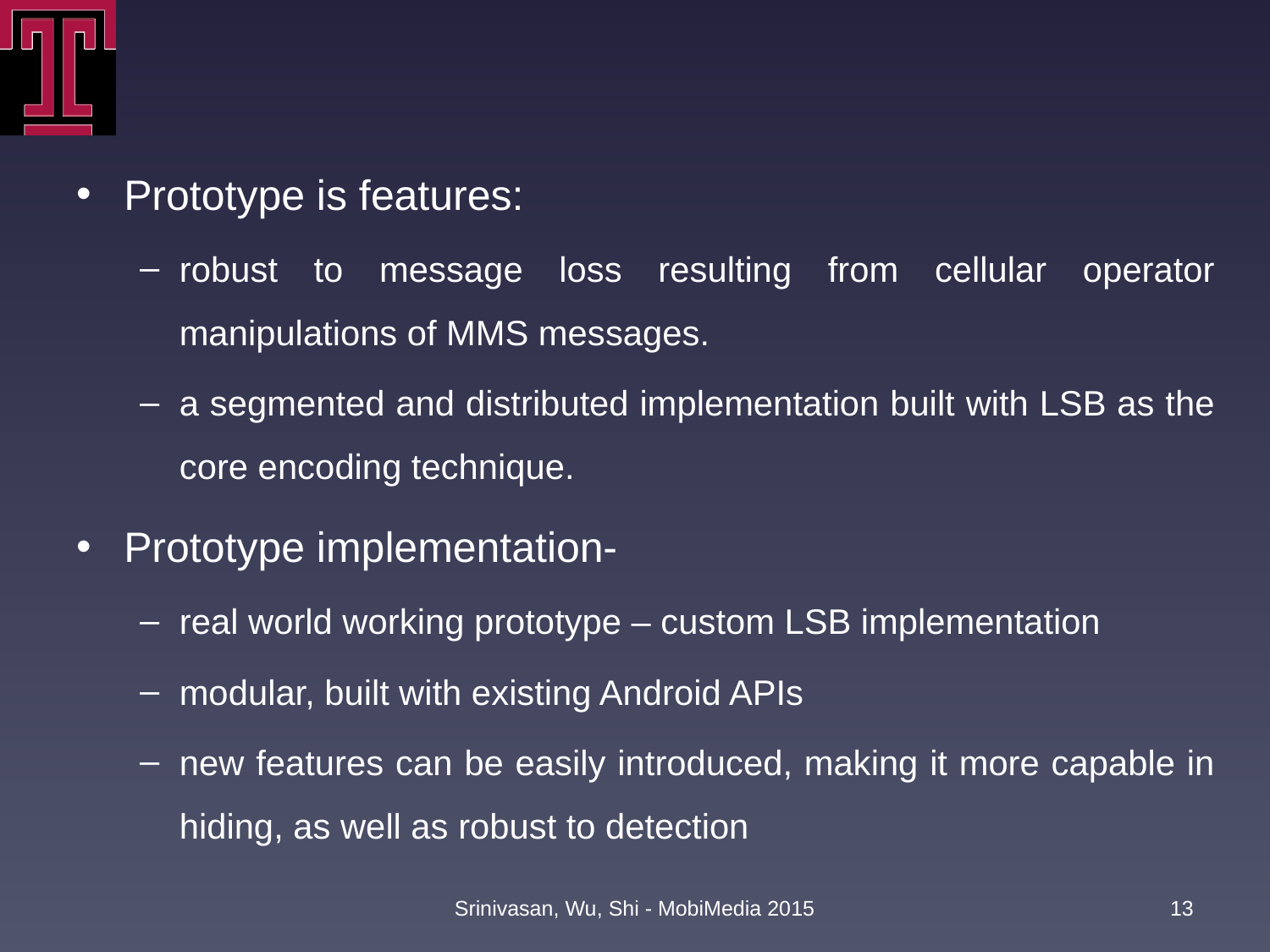

Prototype is features:
robust to message loss resulting from cellular operator manipulations of MMS messages.
a segmented and distributed implementation built with LSB as the core encoding technique.
Prototype implementation-
real world working prototype – custom LSB implementation
modular, built with existing Android APIs
new features can be easily introduced, making it more capable in hiding, as well as robust to detection
Srinivasan, Wu, Shi - MobiMedia 2015
13